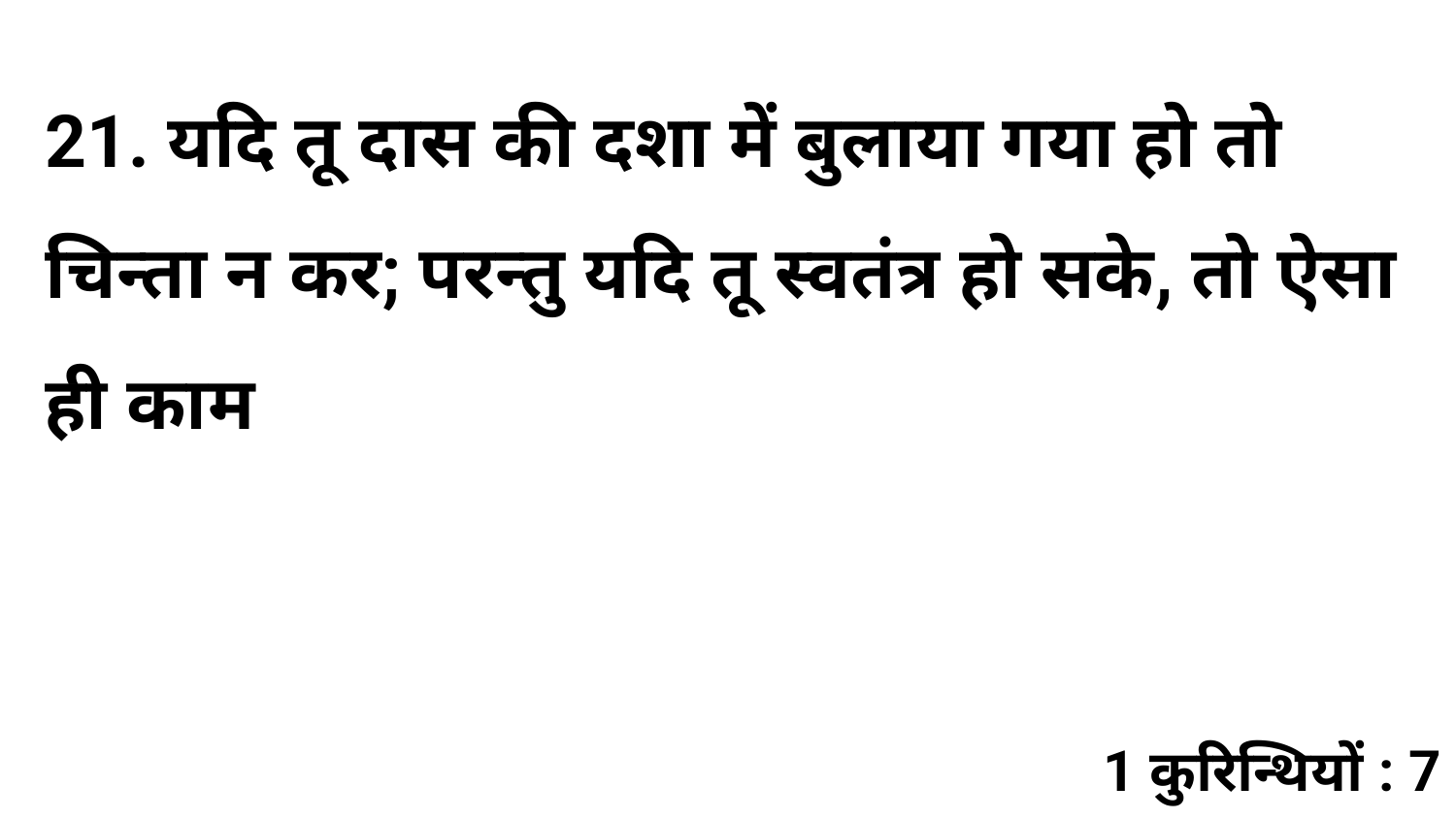

21. यदि तू दास की दशा में बुलाया गया हो तो चिन्ता न कर; परन्तु यदि तू स्वतंत्र हो सके, तो ऐसा ही काम
1 कुरिन्थियों : 7